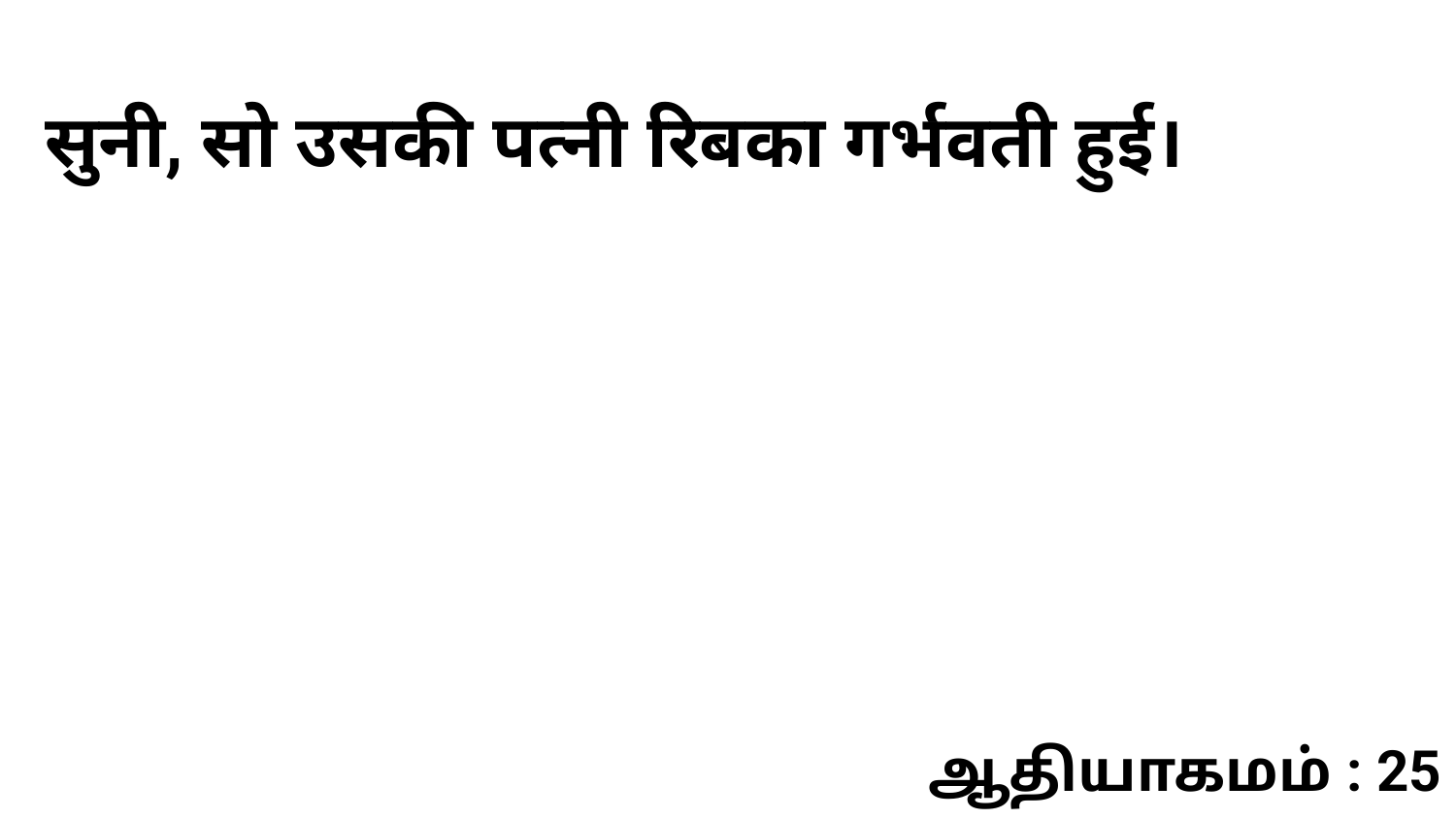

सुनी, सो उसकी पत्नी रिबका गर्भवती हुई।
ஆதியாகமம் : 25